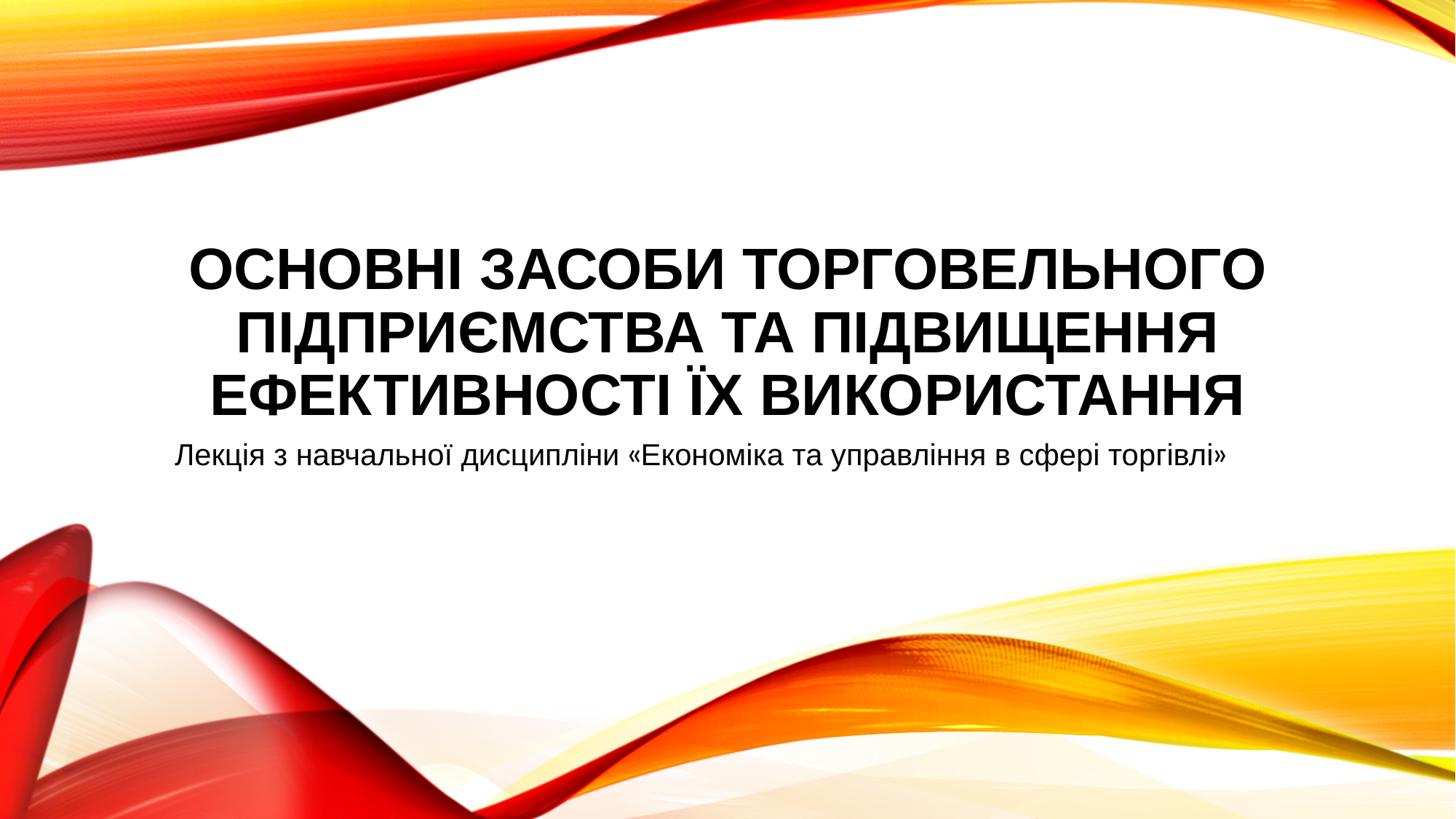

# Основні засоби торговельного підприємства та підвищення ефективності їх використання
Лекція з навчальної дисципліни «Економіка та управління в сфері торгівлі»